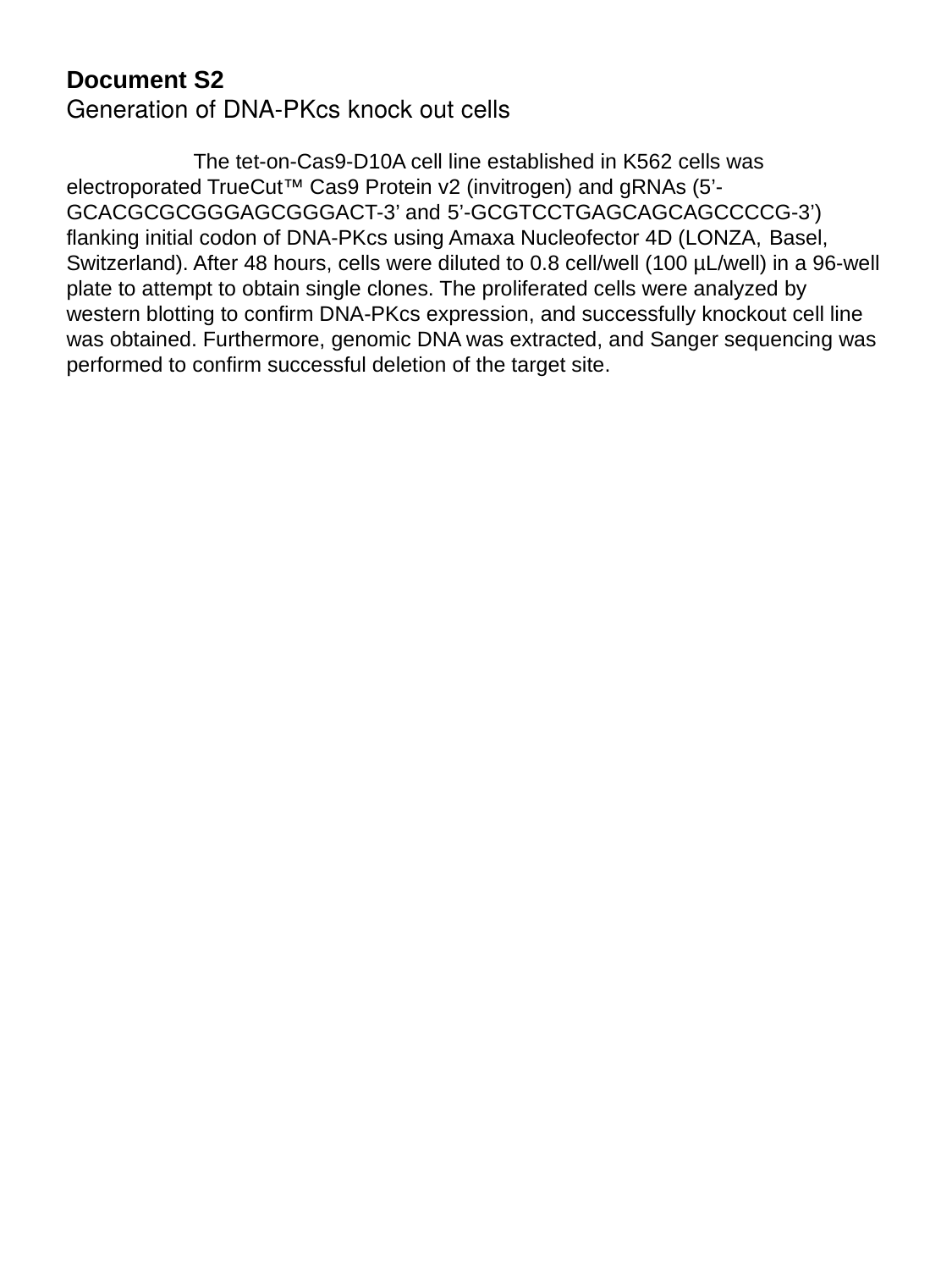

Document S2
Generation of DNA-PKcs knock out cells

	The tet-on-Cas9-D10A cell line established in K562 cells was electroporated TrueCut™ Cas9 Protein v2 (invitrogen) and gRNAs (5’-GCACGCGCGGGAGCGGGACT-3’ and 5’-GCGTCCTGAGCAGCAGCCCCG-3’) flanking initial codon of DNA-PKcs using Amaxa Nucleofector 4D (LONZA, Basel, Switzerland). After 48 hours, cells were diluted to 0.8 cell/well (100 µL/well) in a 96-well plate to attempt to obtain single clones. The proliferated cells were analyzed by western blotting to confirm DNA-PKcs expression, and successfully knockout cell line was obtained. Furthermore, genomic DNA was extracted, and Sanger sequencing was performed to confirm successful deletion of the target site.